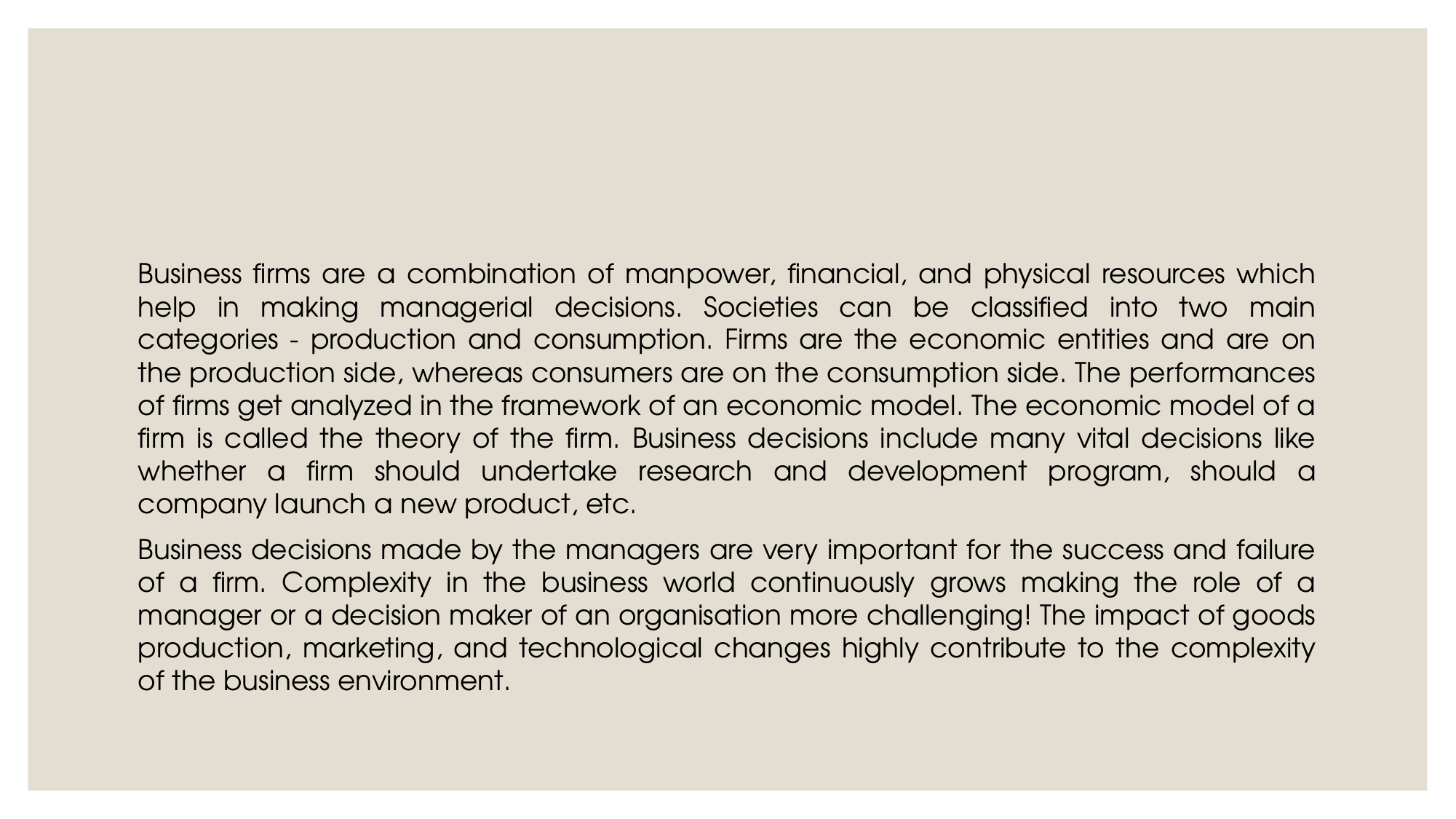

#
Business firms are a combination of manpower, financial, and physical resources which help in making managerial decisions. Societies can be classified into two main categories - production and consumption. Firms are the economic entities and are on the production side, whereas consumers are on the consumption side. The performances of firms get analyzed in the framework of an economic model. The economic model of a firm is called the theory of the firm. Business decisions include many vital decisions like whether a firm should undertake research and development program, should a company launch a new product, etc.
Business decisions made by the managers are very important for the success and failure of a firm. Complexity in the business world continuously grows making the role of a manager or a decision maker of an organisation more challenging! The impact of goods production, marketing, and technological changes highly contribute to the complexity of the business environment.